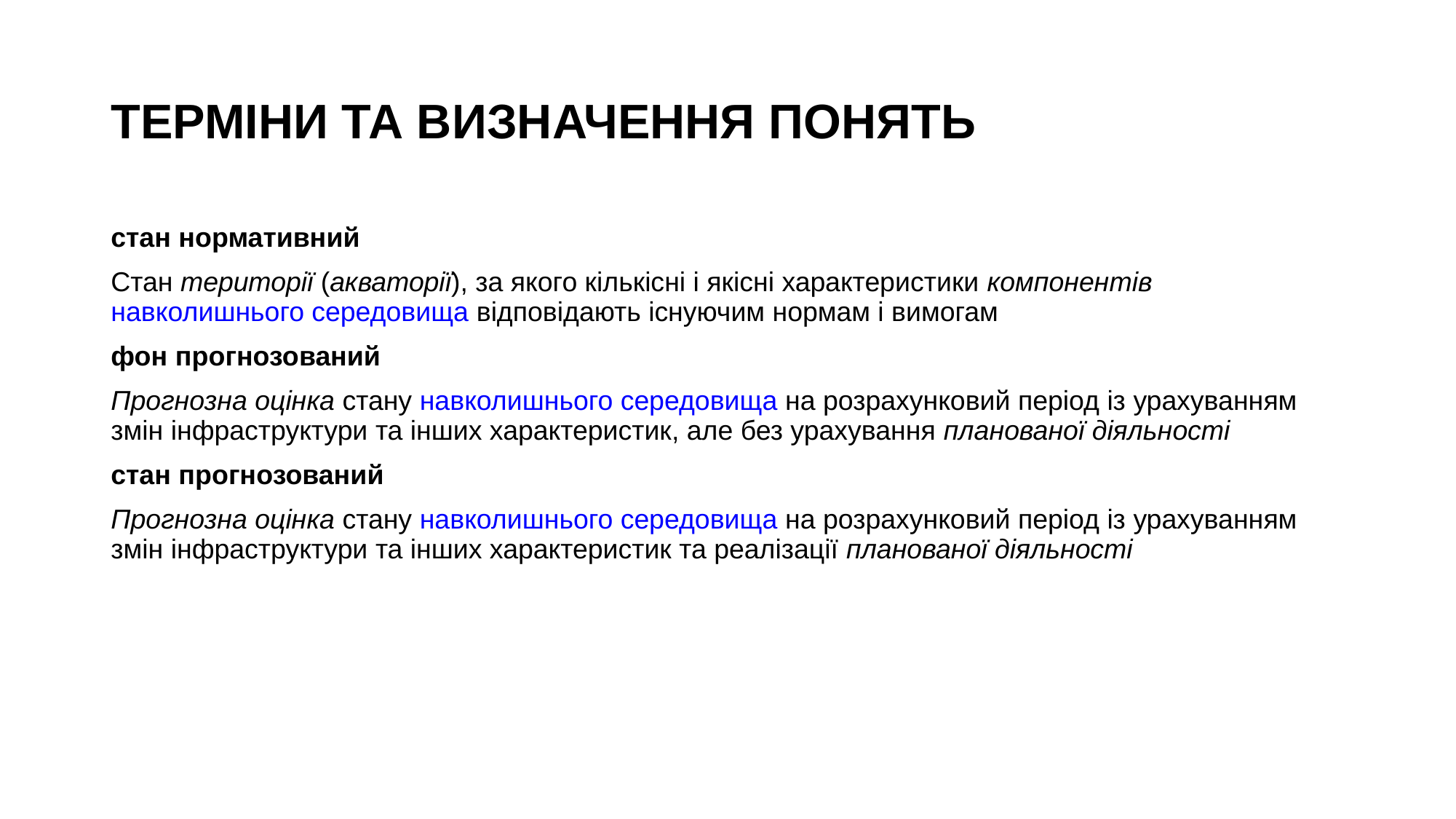

# ТЕРМІНИ ТА ВИЗНАЧЕННЯ ПОНЯТЬ
стан нормативний
Стан території (акваторії), за якого кількісні і якісні характеристики компонентів навколишнього середовища відповідають існуючим нормам і вимогам
фон прогнозований
Прогнозна оцінка стану навколишнього середовища на розрахунковий період із урахуванням змін інфраструктури та інших характеристик, але без урахування планованої діяльності
стан прогнозований
Прогнозна оцінка стану навколишнього середовища на розрахунковий період із урахуванням змін інфраструктури та інших характеристик та реалізації планованої діяльності